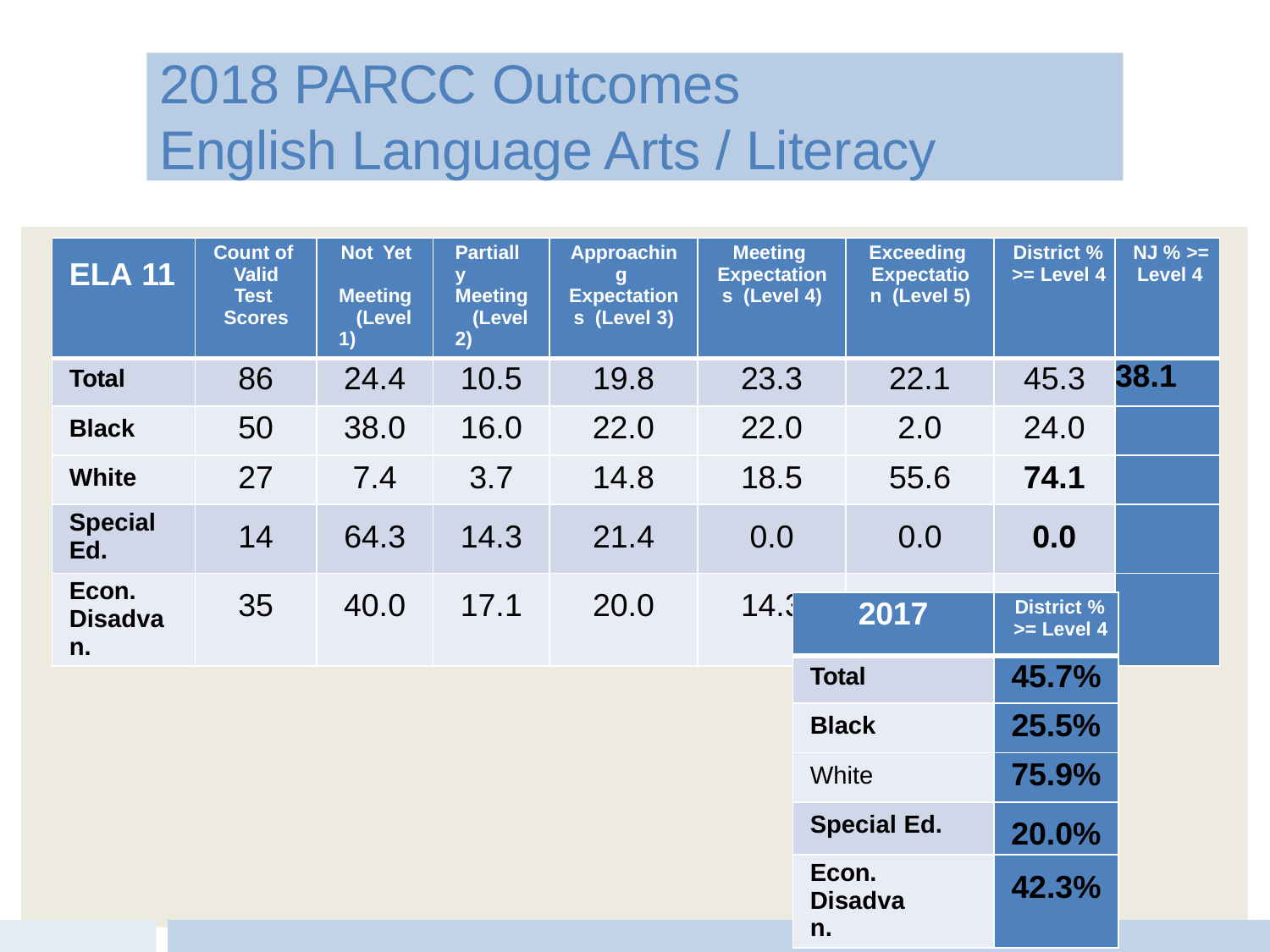

2018 PARCC Outcomes
English Language Arts / Literacy
| ELA 11 | Count of Valid Test Scores | Not Yet Meeting (Level 1) | Partially Meeting (Level 2) | Approaching Expectations (Level 3) | Meeting Expectations (Level 4) | Exceeding Expectation (Level 5) | District % >= Level 4 | NJ % >= Level 4 |
| --- | --- | --- | --- | --- | --- | --- | --- | --- |
| Total | 86 | 24.4 | 10.5 | 19.8 | 23.3 | 22.1 | 45.3 | 38.1 |
| Black | 50 | 38.0 | 16.0 | 22.0 | 22.0 | 2.0 | 24.0 |  |
| White | 27 | 7.4 | 3.7 | 14.8 | 18.5 | 55.6 | 74.1 |  |
| Special Ed. | 14 | 64.3 | 14.3 | 21.4 | 0.0 | 0.0 | 0.0 |  |
| Econ. Disadvan. | 35 | 40.0 | 17.1 | 20.0 | 14.3 | 8.6 | 22.9 |  |
| 2017 | District % >= Level 4 |
| --- | --- |
| Total | 45.7% |
| Black | 25.5% |
| White | 75.9% |
| Special Ed. | 20.0% |
| Econ. Disadvan. | 42.3% |